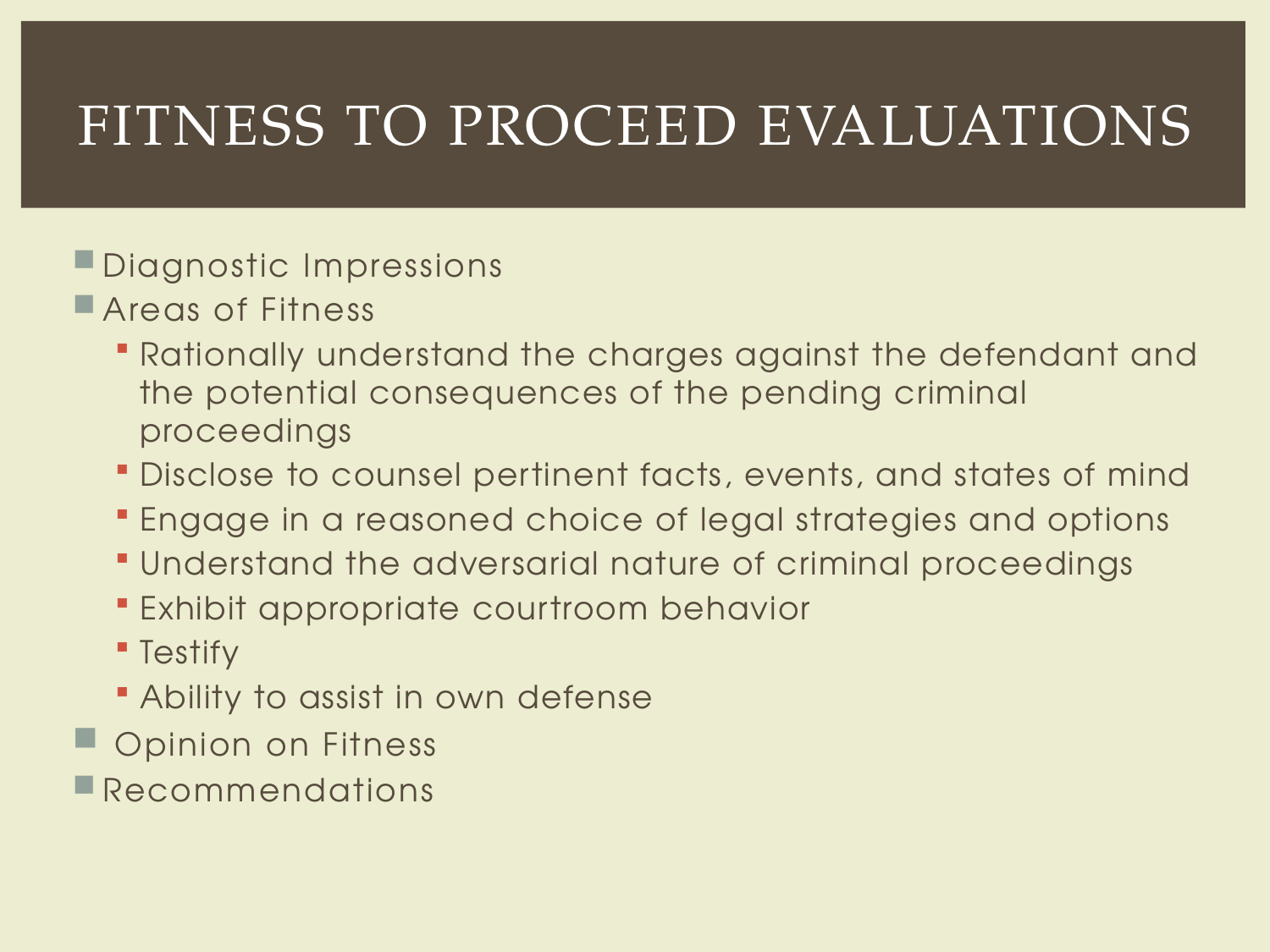

# FITNESS TO PROCEED EVALUATIONS
Diagnostic Impressions
Areas of Fitness
Rationally understand the charges against the defendant and the potential consequences of the pending criminal proceedings
Disclose to counsel pertinent facts, events, and states of mind
Engage in a reasoned choice of legal strategies and options
Understand the adversarial nature of criminal proceedings
Exhibit appropriate courtroom behavior
Testify
Ability to assist in own defense
 Opinion on Fitness
Recommendations